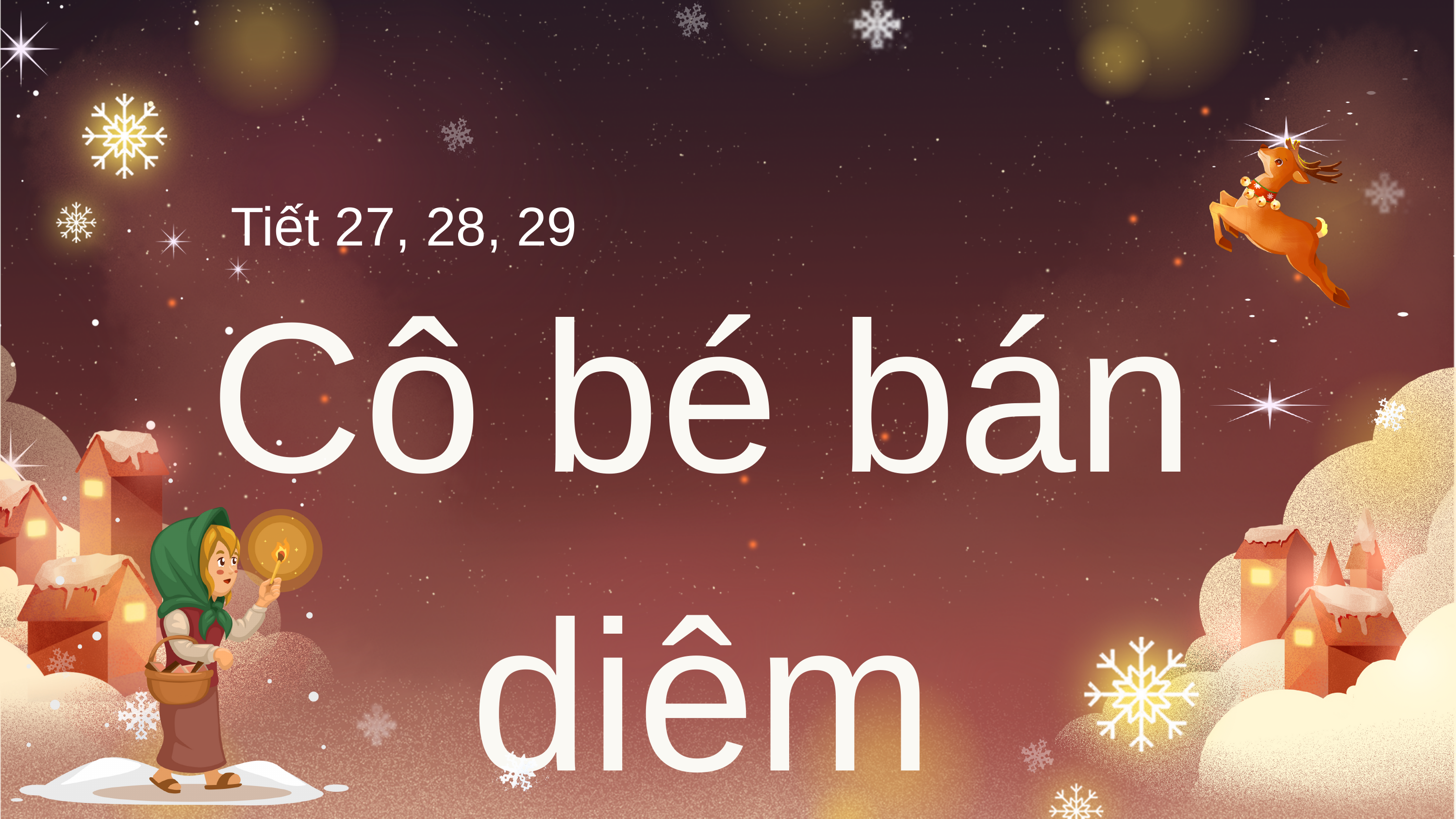

Tiết 27, 28, 29
Cô bé bán diêm